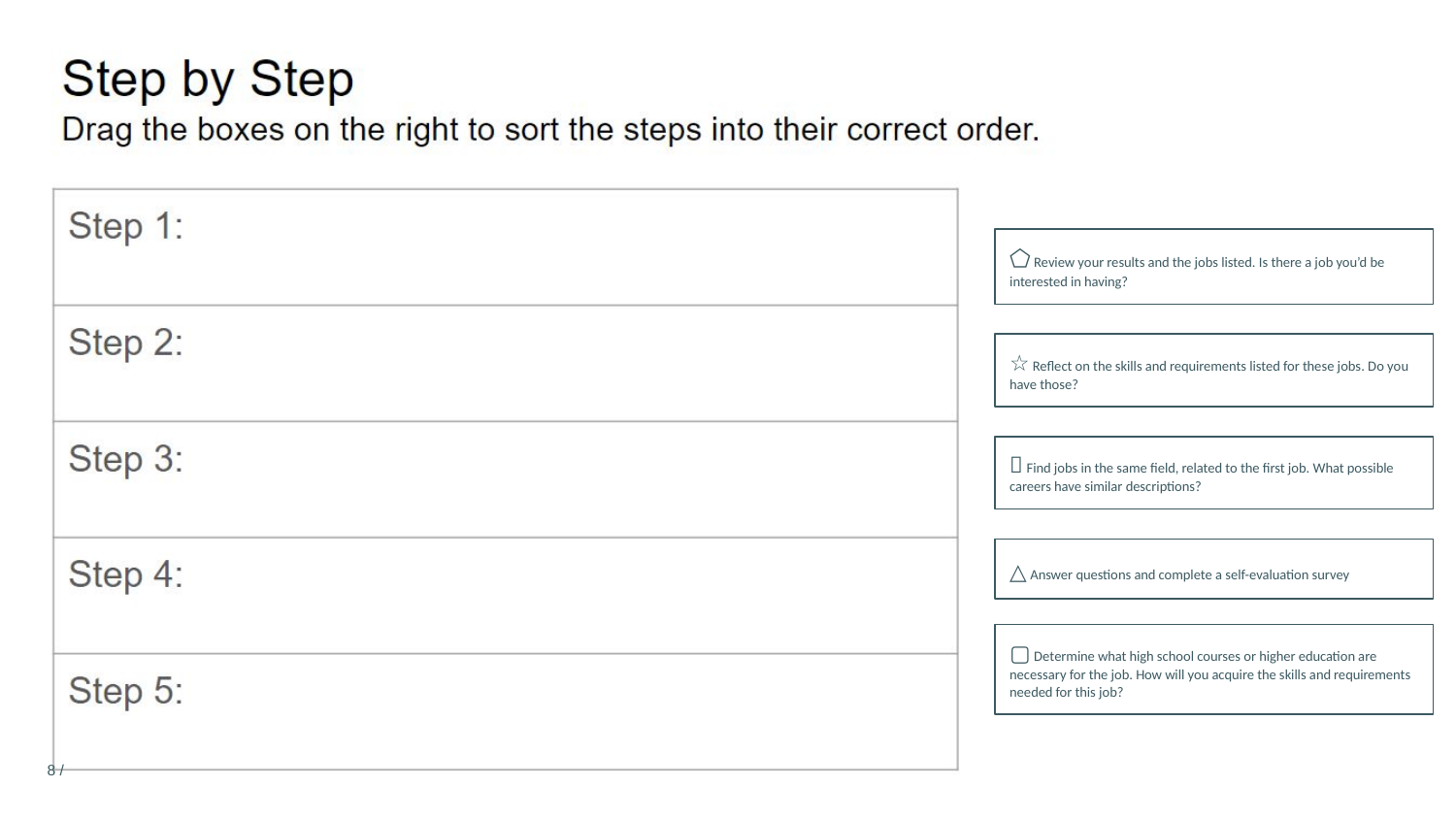

⬠ Review your results and the jobs listed. Is there a job you’d be interested in having?
☆ Reflect on the skills and requirements listed for these jobs. Do you have those?
𐩒 Find jobs in the same field, related to the first job. What possible careers have similar descriptions?
△ Answer questions and complete a self-evaluation survey
▢ Determine what high school courses or higher education are necessary for the job. How will you acquire the skills and requirements needed for this job?